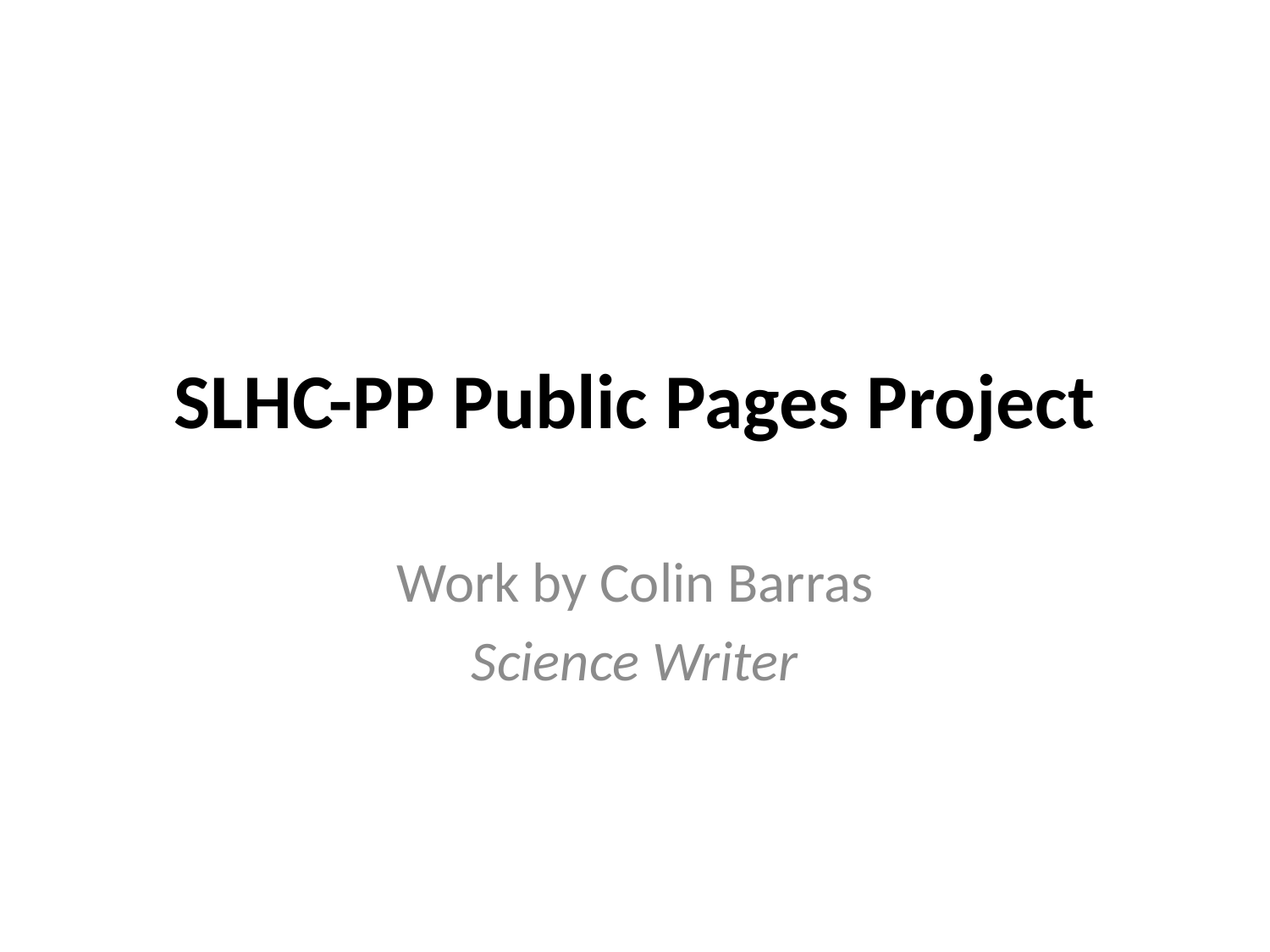

# SLHC-PP Public Pages Project
Work by Colin Barras
Science Writer